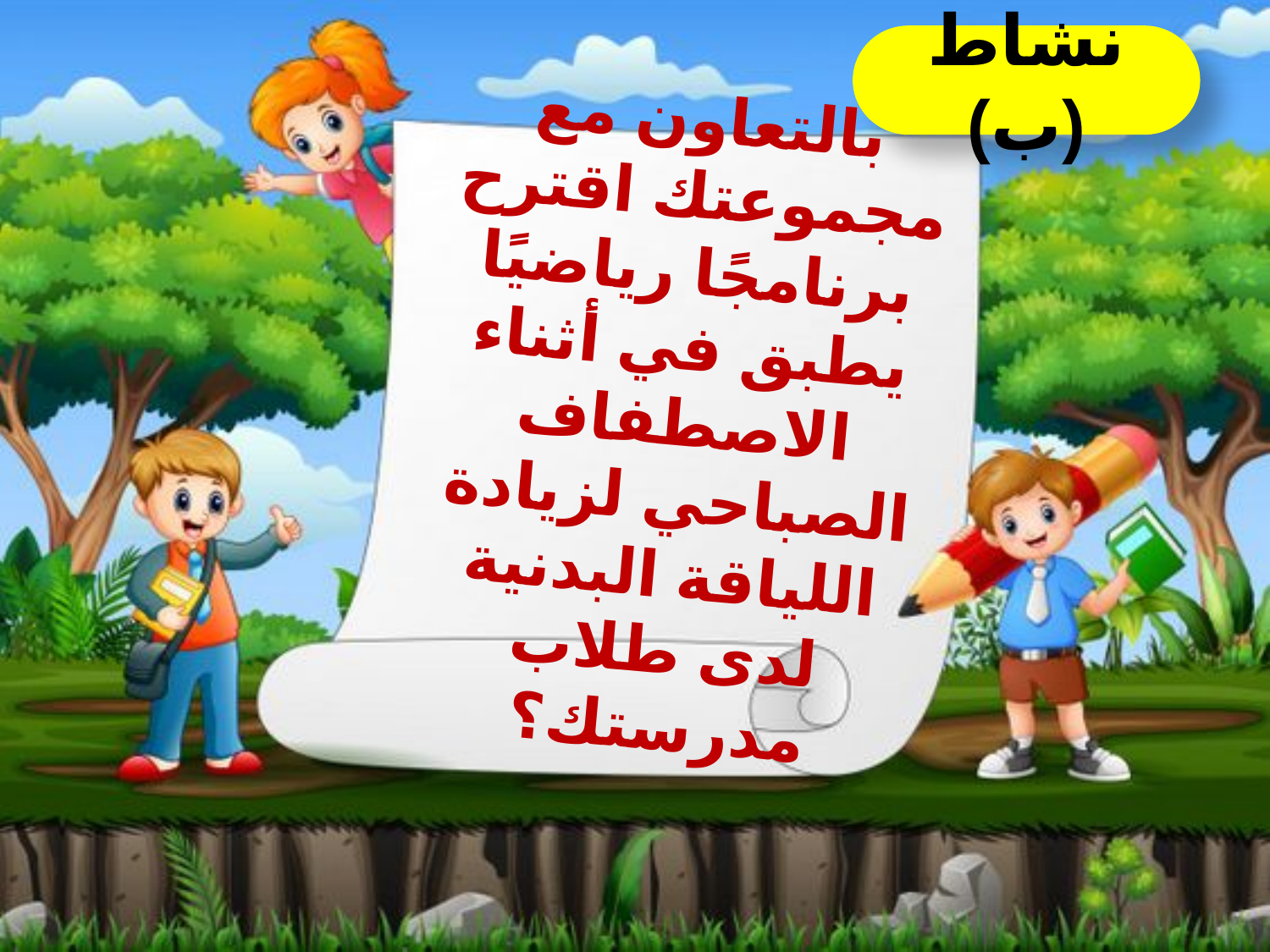

نشاط (ب)
بالتعاون مع مجموعتك اقترح برنامجًا رياضيًا يطبق في أثناء الاصطفاف الصباحي لزيادة اللياقة البدنية لدى طلاب مدرستك؟